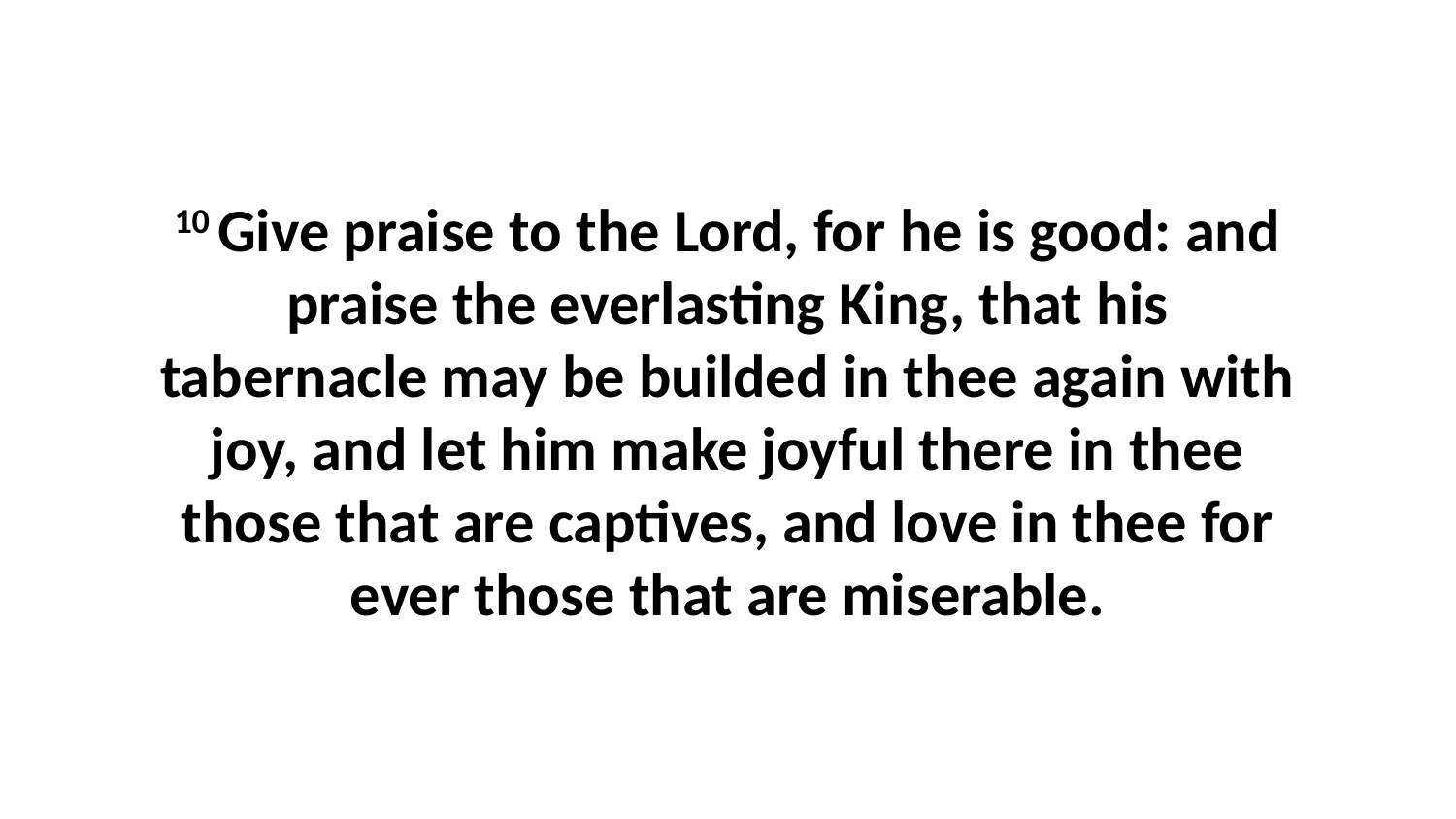

10 Give praise to the Lord, for he is good: and praise the everlasting King, that his tabernacle may be builded in thee again with joy, and let him make joyful there in thee those that are captives, and love in thee for ever those that are miserable.